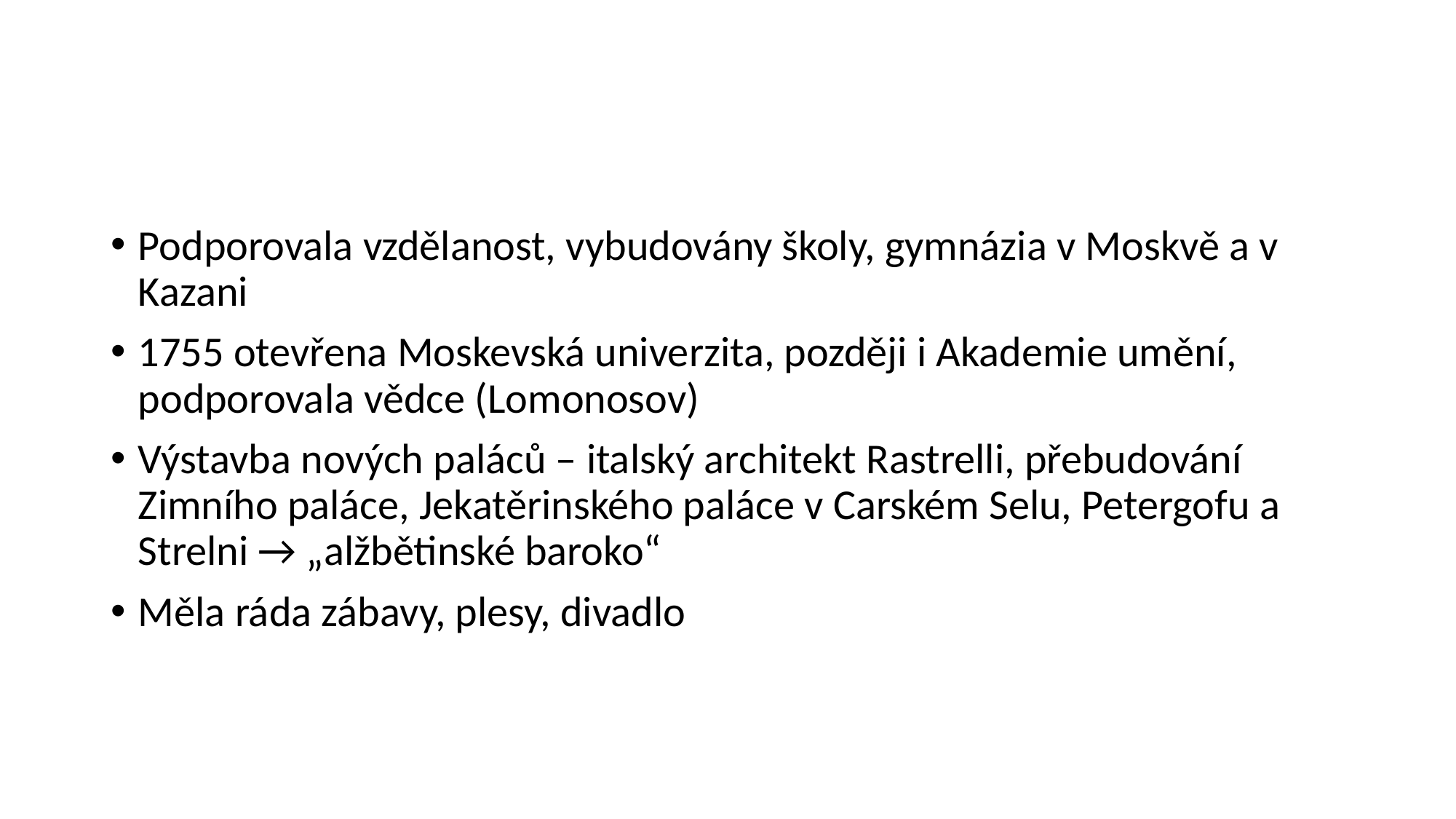

#
Podporovala vzdělanost, vybudovány školy, gymnázia v Moskvě a v Kazani
1755 otevřena Moskevská univerzita, později i Akademie umění, podporovala vědce (Lomonosov)
Výstavba nových paláců – italský architekt Rastrelli, přebudování Zimního paláce, Jekatěrinského paláce v Carském Selu, Petergofu a Strelni → „alžbětinské baroko“
Měla ráda zábavy, plesy, divadlo